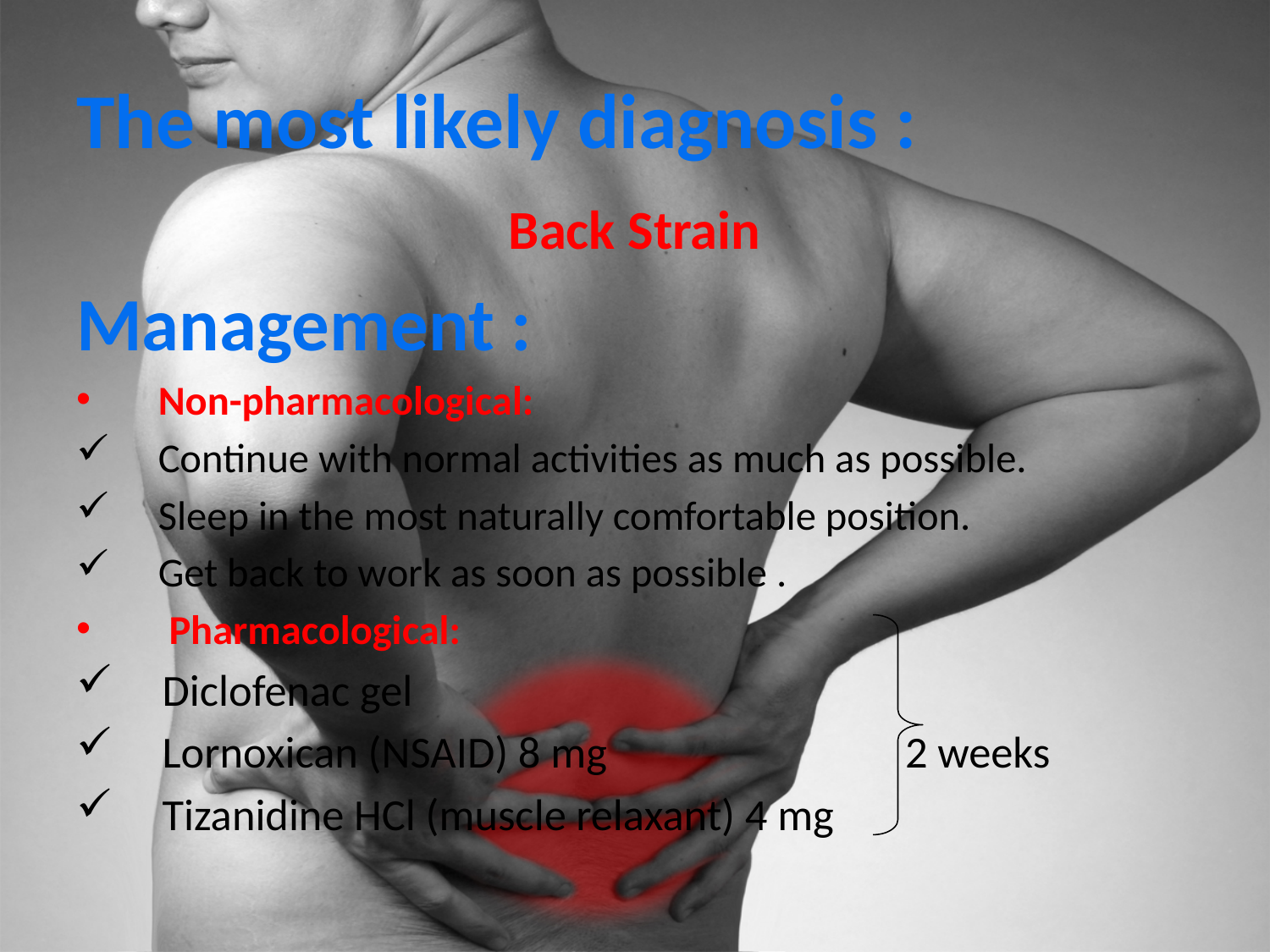

# The most likely diagnosis :
Back Strain
Management :
Non-pharmacological:
Continue with normal activities as much as possible.
Sleep in the most naturally comfortable position.
Get back to work as soon as possible .
     Pharmacological:
    Diclofenac gel
    Lornoxican (NSAID) 8 mg                              2 weeks
    Tizanidine HCl (muscle relaxant) 4 mg